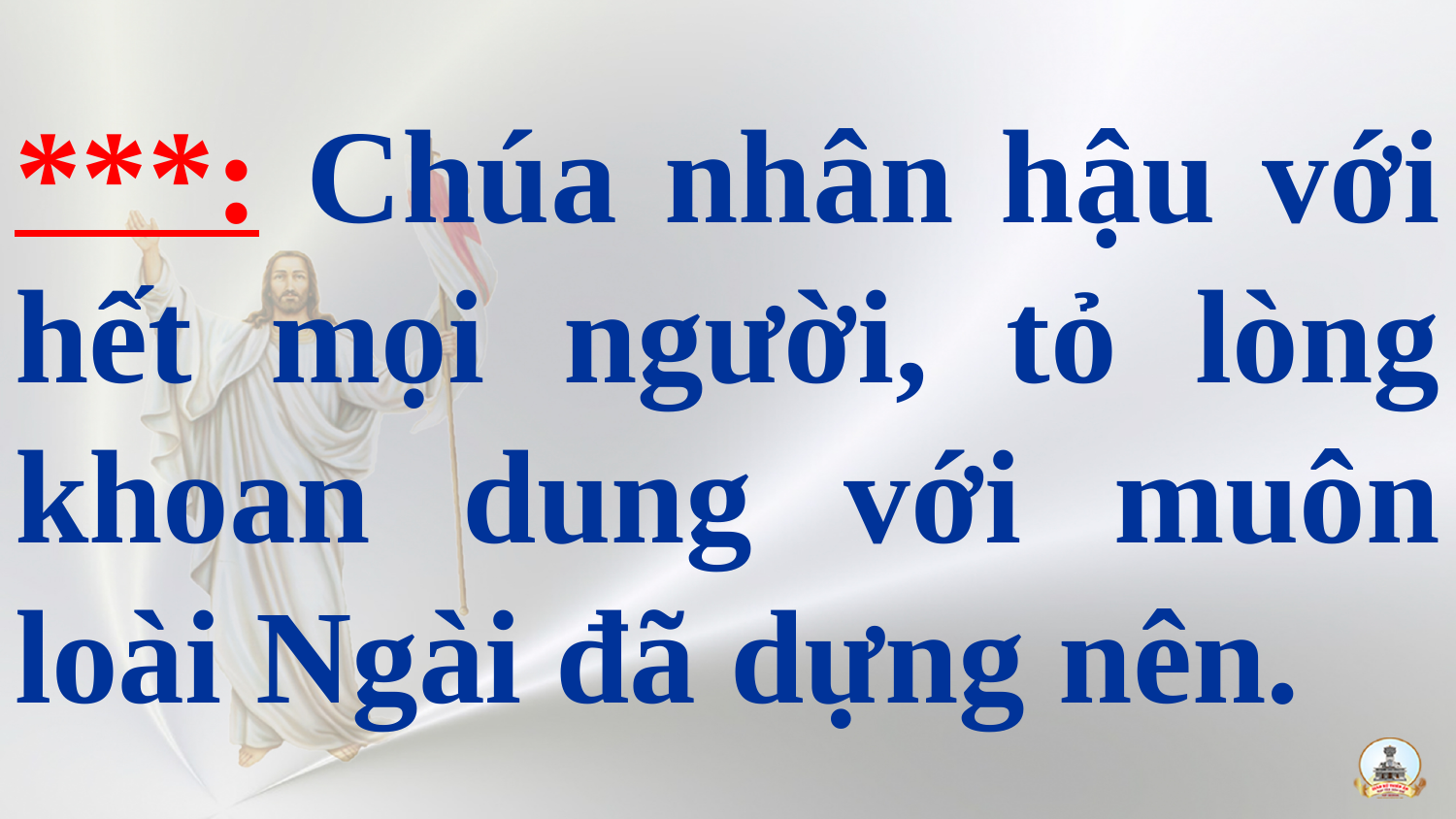

# ***: Chúa nhân hậu với hết mọi người, tỏ lòng khoan dung với muôn loài Ngài đã dựng nên.